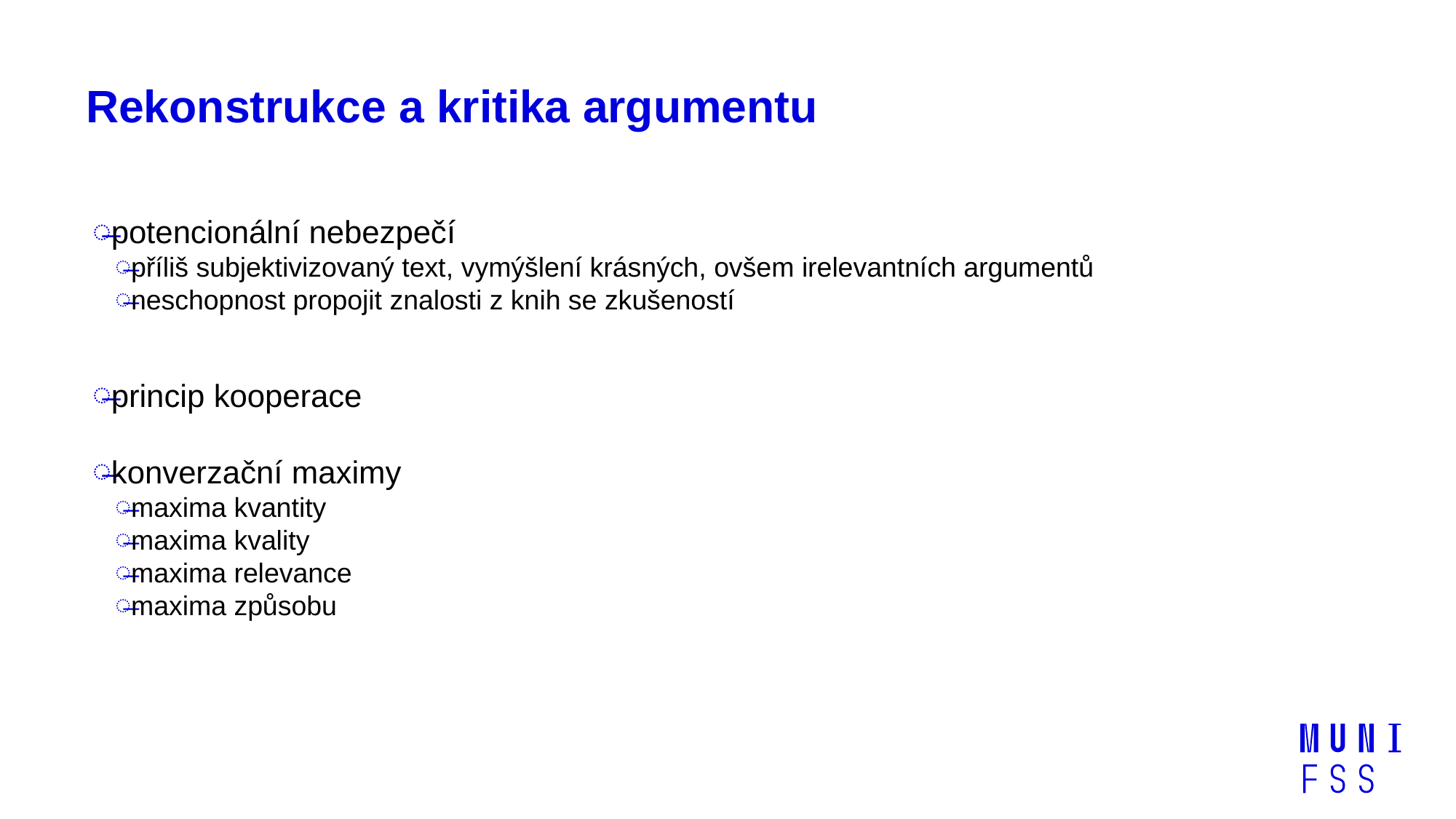

# Rekonstrukce a kritika argumentu
potencionální nebezpečí
příliš subjektivizovaný text, vymýšlení krásných, ovšem irelevantních argumentů
neschopnost propojit znalosti z knih se zkušeností

princip kooperace

konverzační maximy
maxima kvantity
maxima kvality
maxima relevance
maxima způsobu